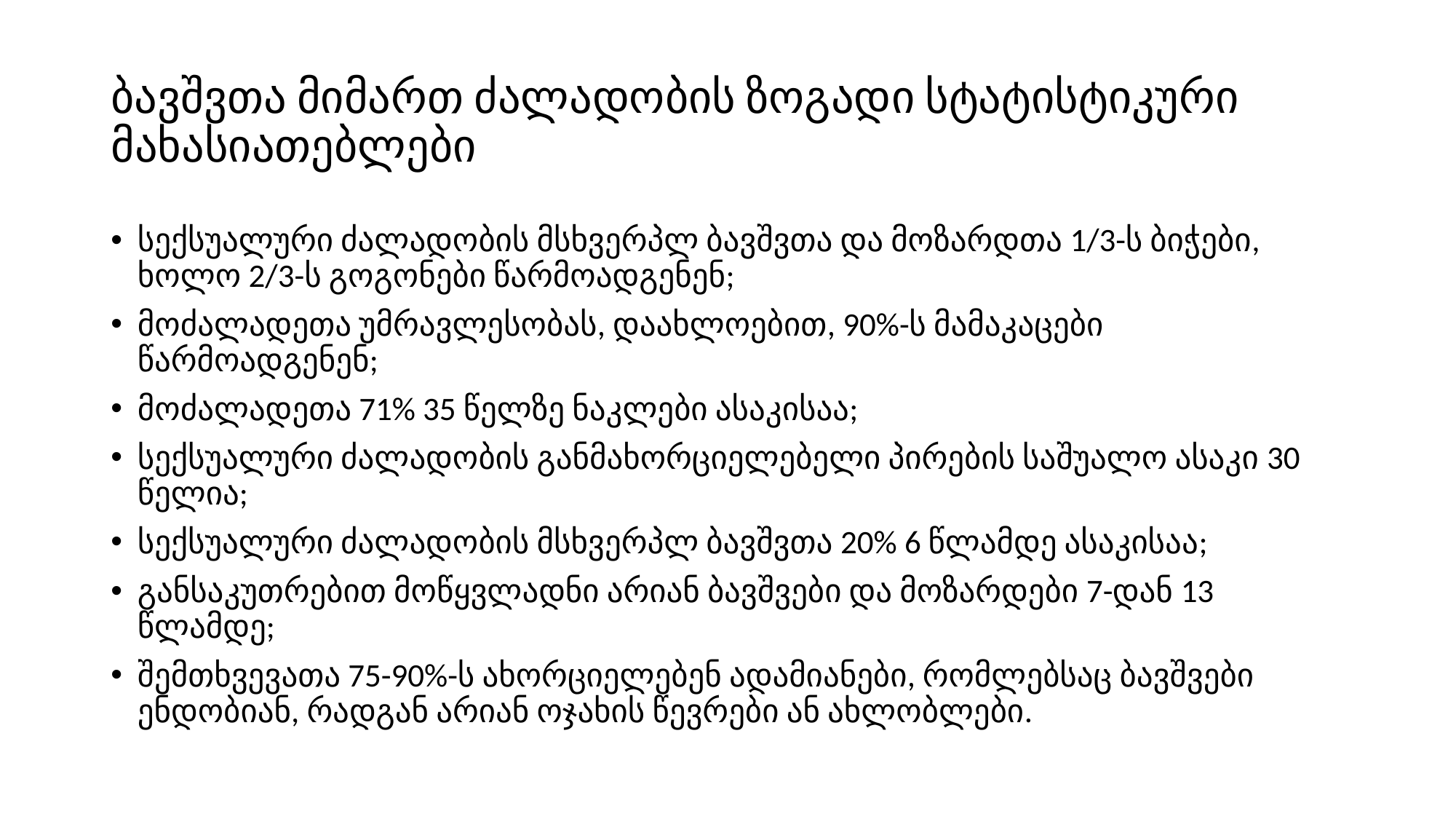

# ბავშვთა მიმართ ძალადობის ზოგადი სტატისტიკური მახასიათებლები
სექსუალური ძალადობის მსხვერპლ ბავშვთა და მოზარდთა 1/3-ს ბიჭები, ხოლო 2/3-ს გოგონები წარმოადგენენ;
მოძალადეთა უმრავლესობას, დაახლოებით, 90%-ს მამაკაცები წარმოადგენენ;
მოძალადეთა 71% 35 წელზე ნაკლები ასაკისაა;
სექსუალური ძალადობის განმახორციელებელი პირების საშუალო ასაკი 30 წელია;
სექსუალური ძალადობის მსხვერპლ ბავშვთა 20% 6 წლამდე ასაკისაა;
განსაკუთრებით მოწყვლადნი არიან ბავშვები და მოზარდები 7-დან 13 წლამდე;
შემთხვევათა 75-90%-ს ახორციელებენ ადამიანები, რომლებსაც ბავშვები ენდობიან, რადგან არიან ოჯახის წევრები ან ახლობლები.